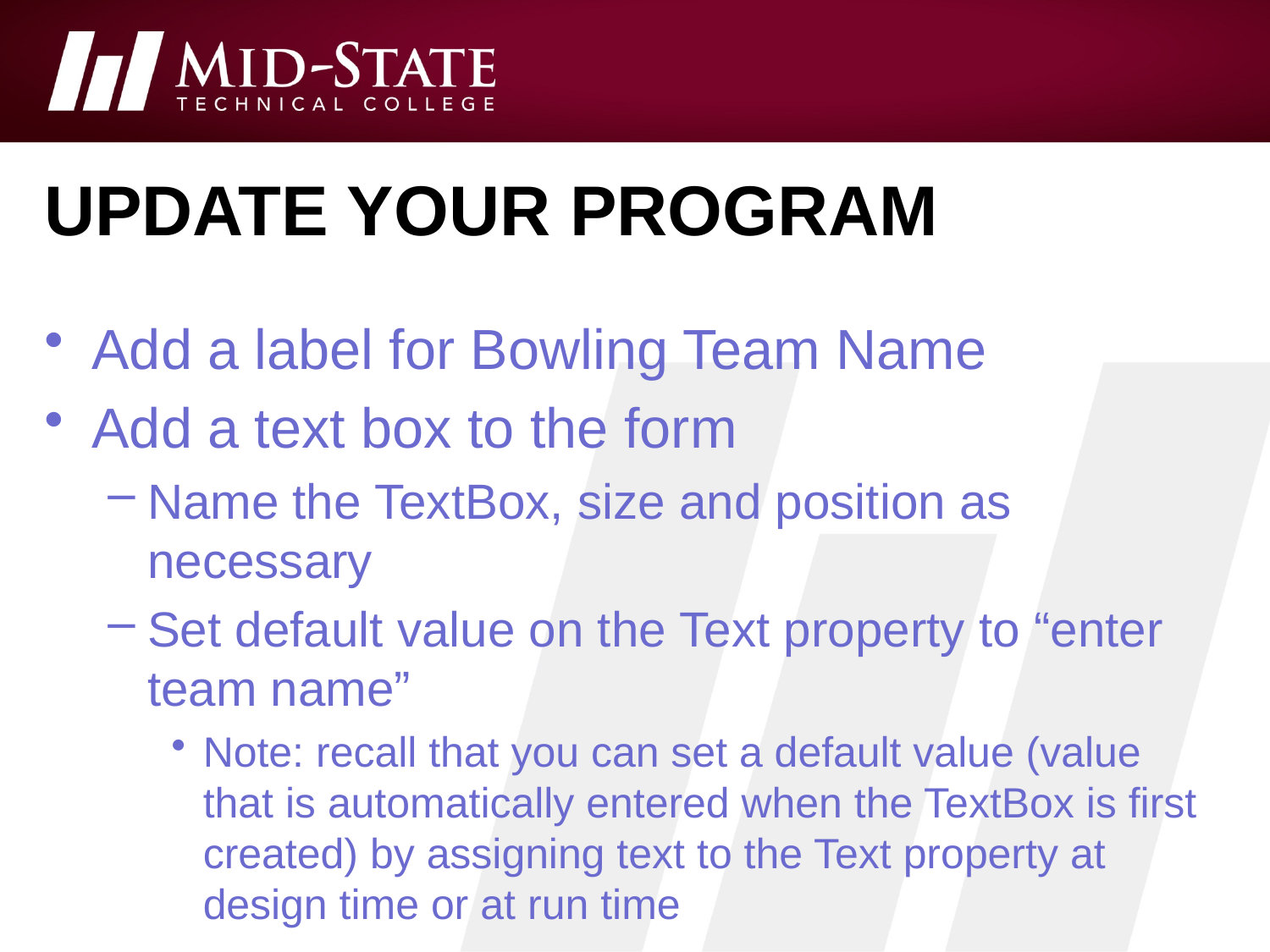

# Update your program
Add a label for Bowling Team Name
Add a text box to the form
Name the TextBox, size and position as necessary
Set default value on the Text property to “enter team name”
Note: recall that you can set a default value (value that is automatically entered when the TextBox is first created) by assigning text to the Text property at design time or at run time